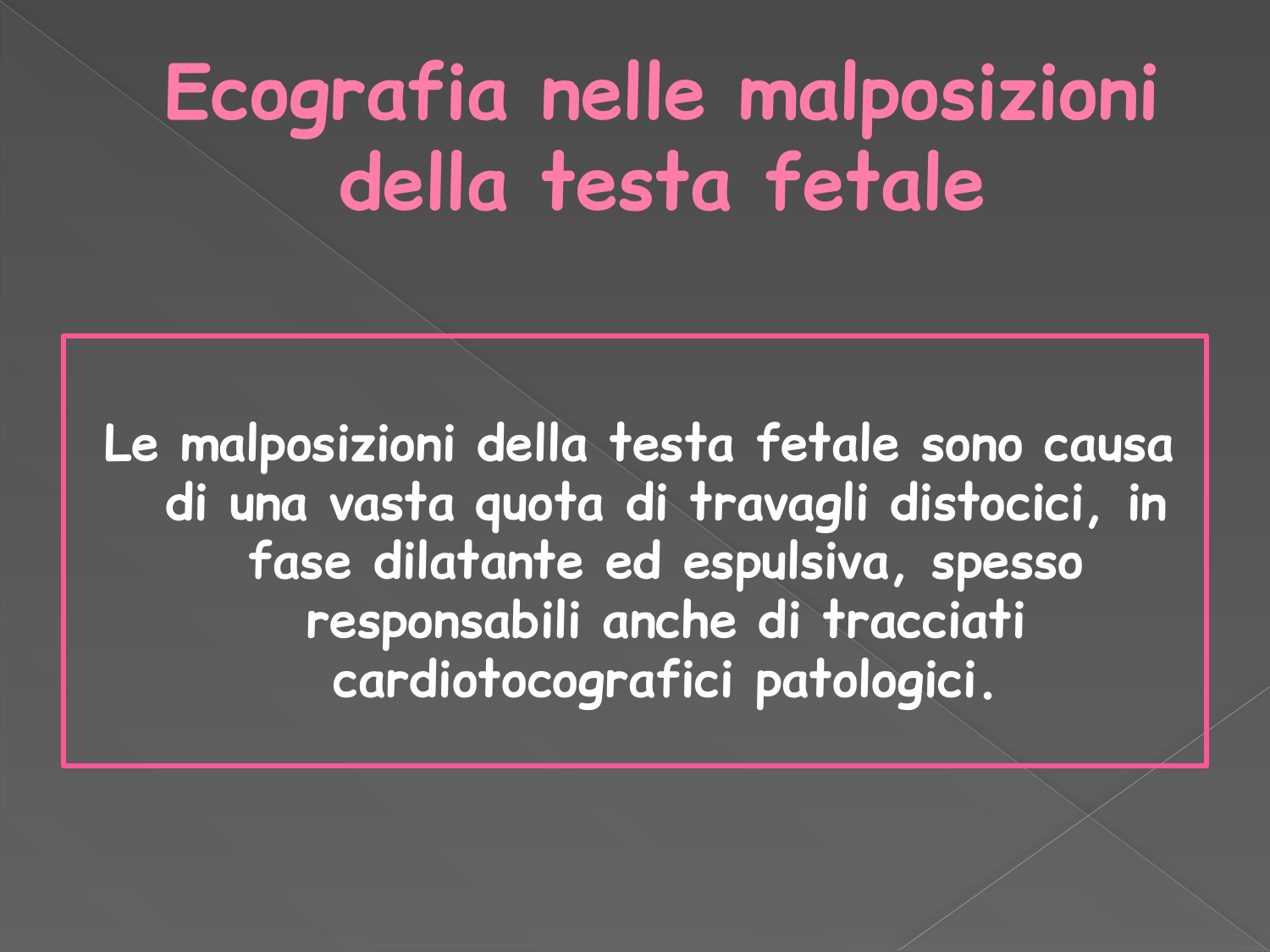

# Ecografia nelle malposizioni della testa fetale

Le malposizioni della testa fetale sono causa di una vasta quota di travagli distocici, in fase dilatante ed espulsiva, spesso responsabili anche di tracciati cardiotocografici patologici.